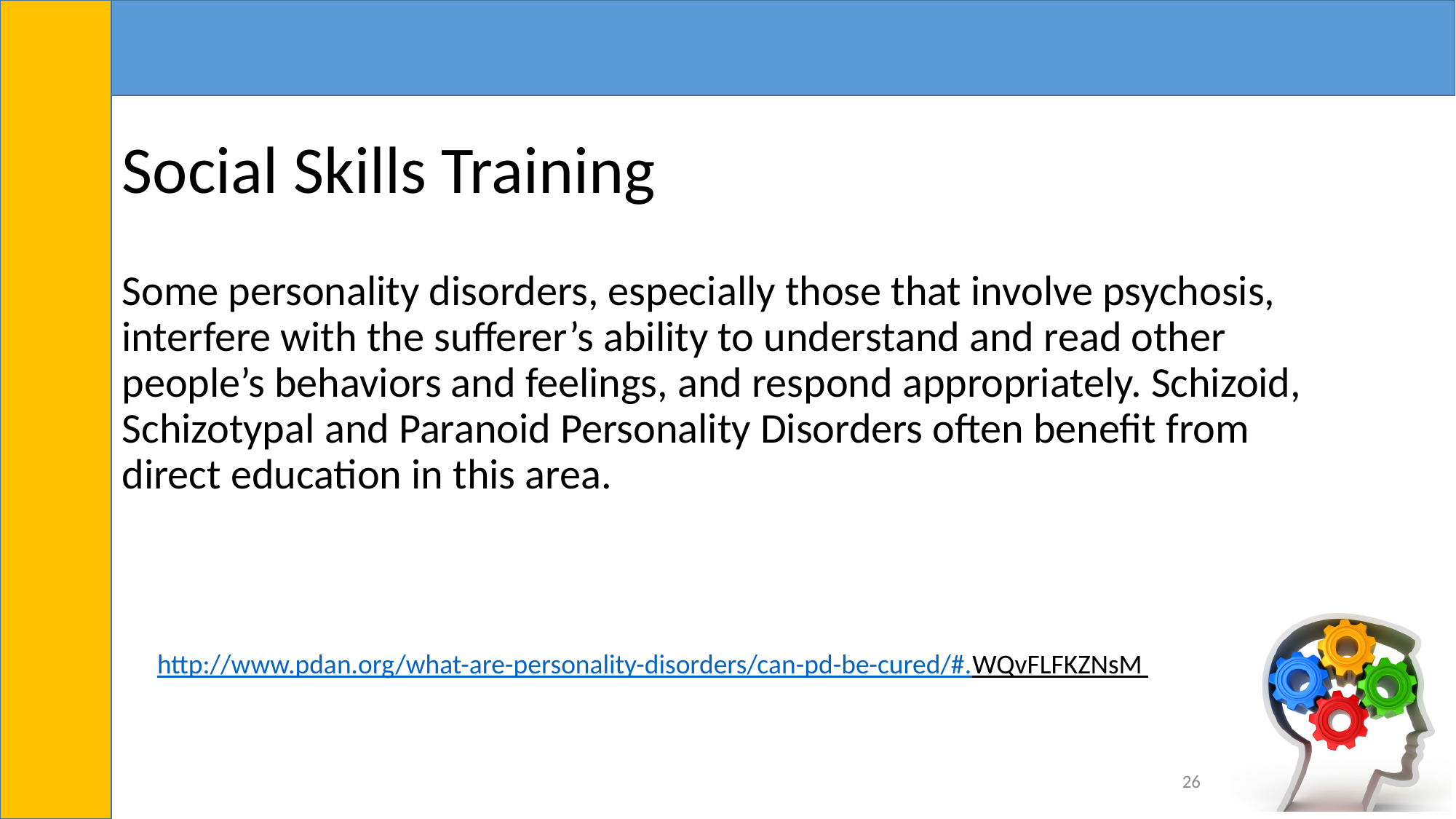

# Social Skills Training
Some personality disorders, especially those that involve psychosis, interfere with the sufferer’s ability to understand and read other people’s behaviors and feelings, and respond appropriately. Schizoid, Schizotypal and Paranoid Personality Disorders often benefit from direct education in this area.
http://www.pdan.org/what-are-personality-disorders/can-pd-be-cured/#.WQvFLFKZNsM
26